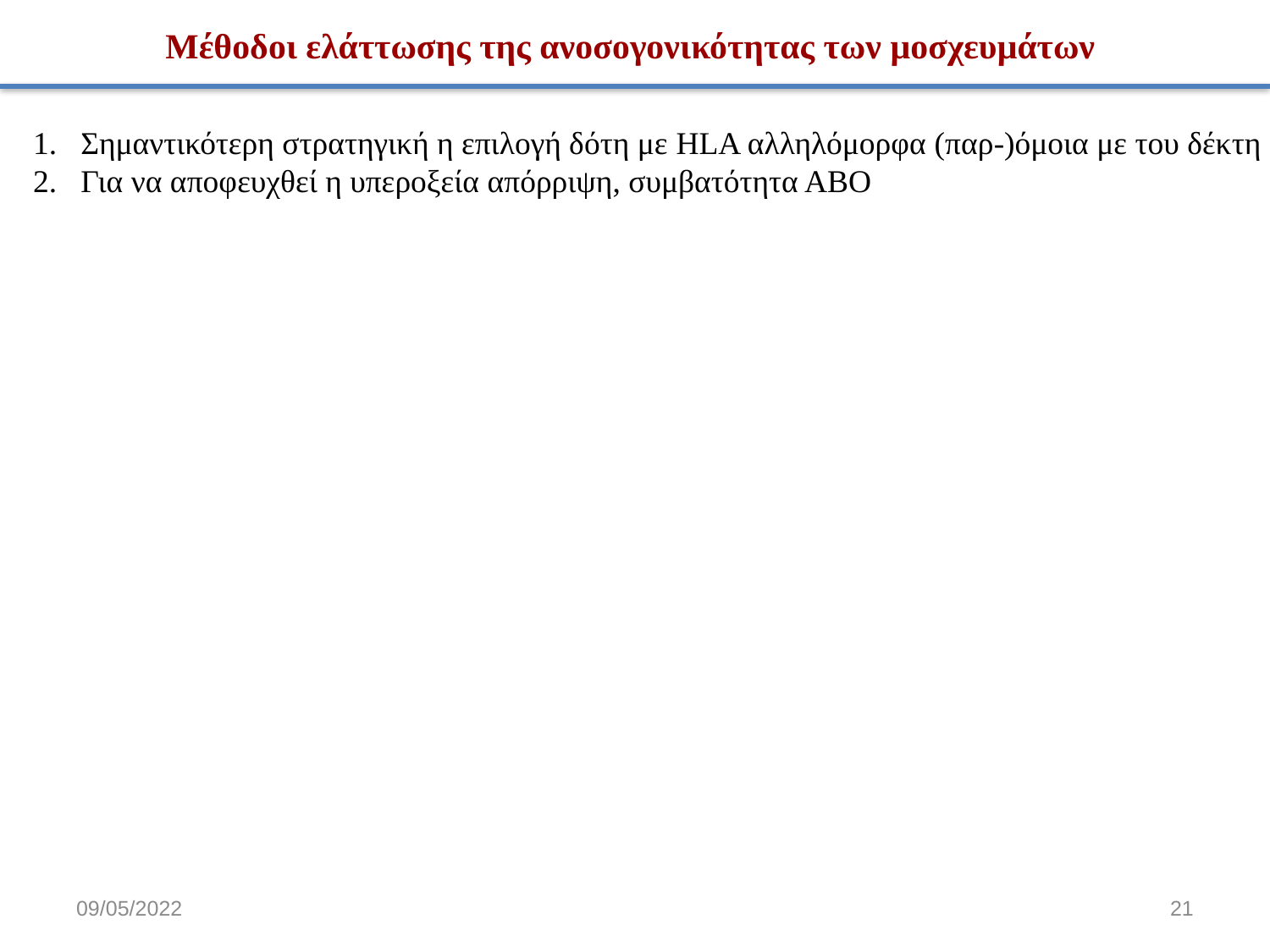

# Μέθοδοι ελάττωσης της ανοσογονικότητας των μοσχευμάτων
Σημαντικότερη στρατηγική η επιλογή δότη με HLA αλληλόμορφα (παρ-)όμοια με του δέκτη
Για να αποφευχθεί η υπεροξεία απόρριψη, συμβατότητα ΑΒΟ

09/05/2022
21